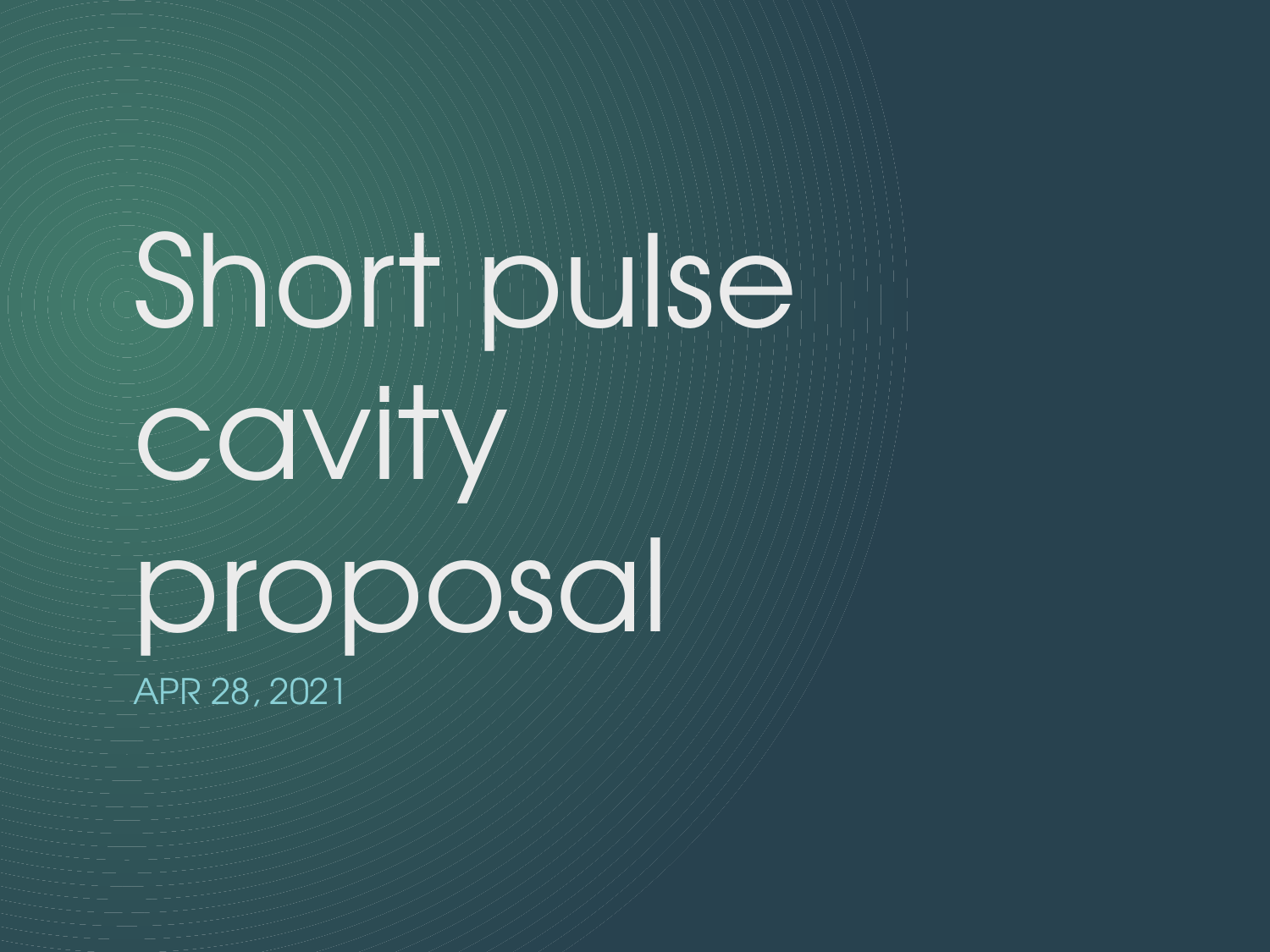

# Short pulse cavity proposal
Apr 28, 2021